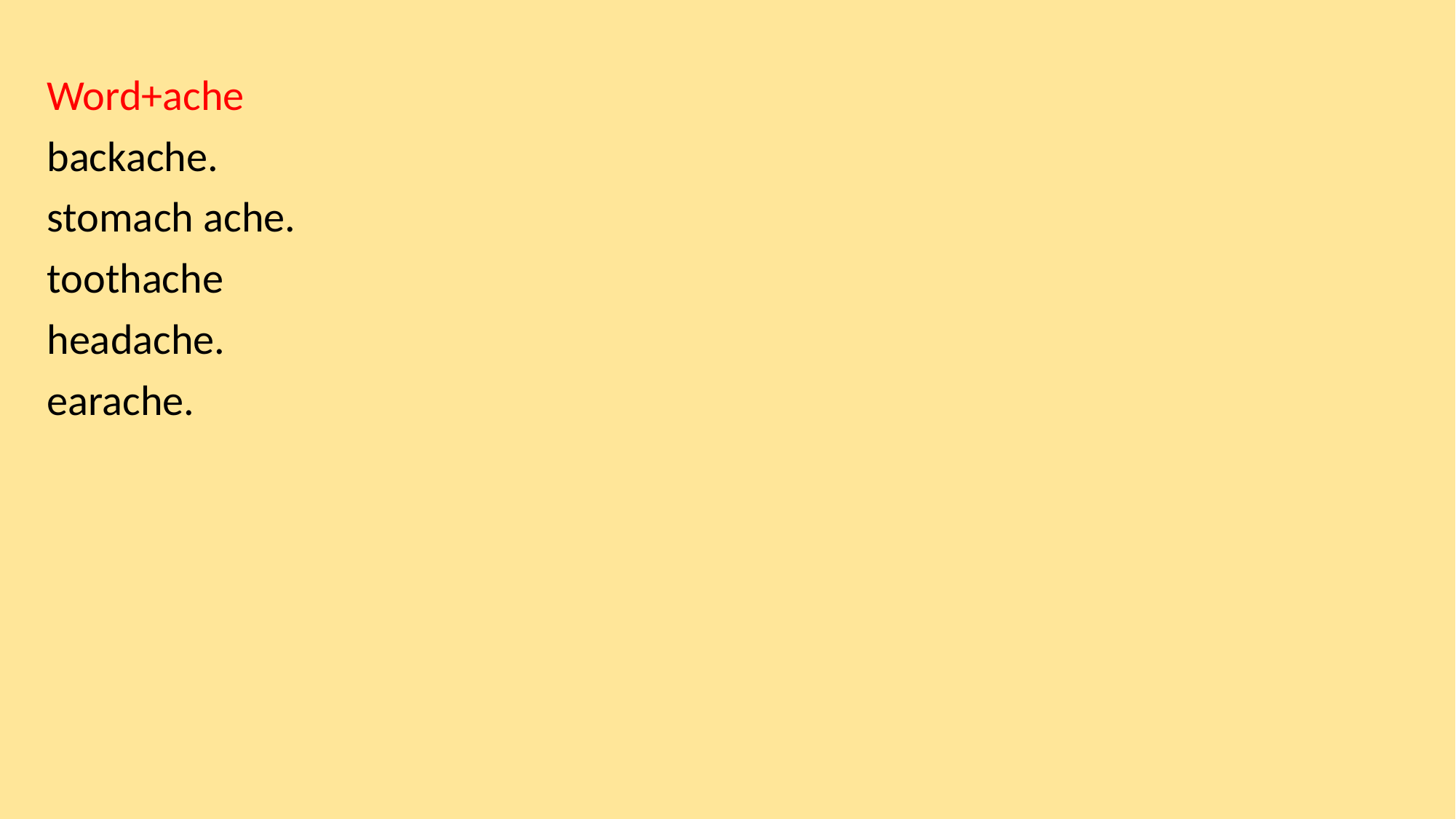

Word+ache
backache.
stomach ache.
toothache
headache.
earache.